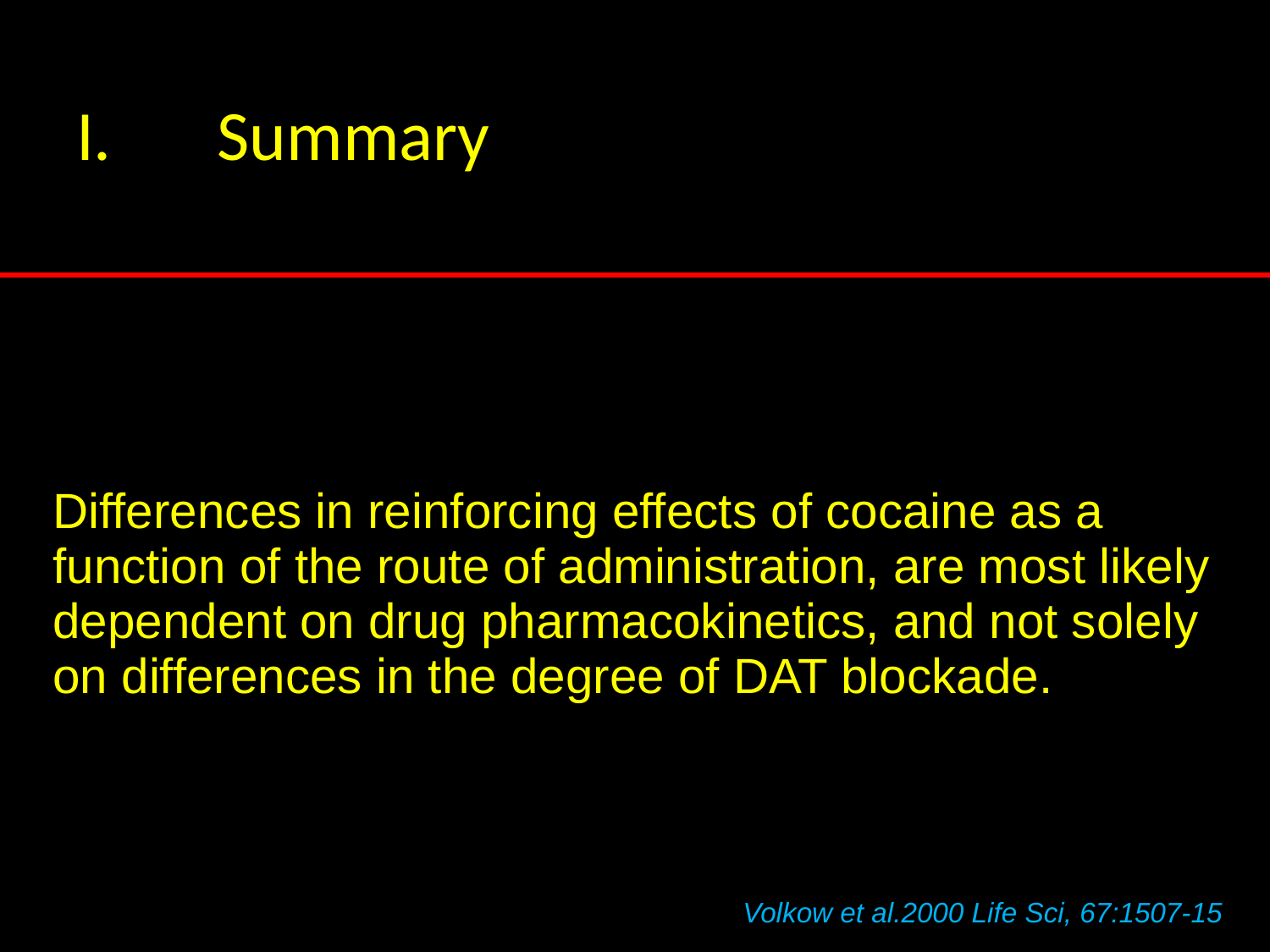

Summary

Differences in reinforcing effects of cocaine as a function of the route of administration, are most likely dependent on drug pharmacokinetics, and not solely on differences in the degree of DAT blockade.

	Volkow et al.2000 Life Sci, 67:1507-15